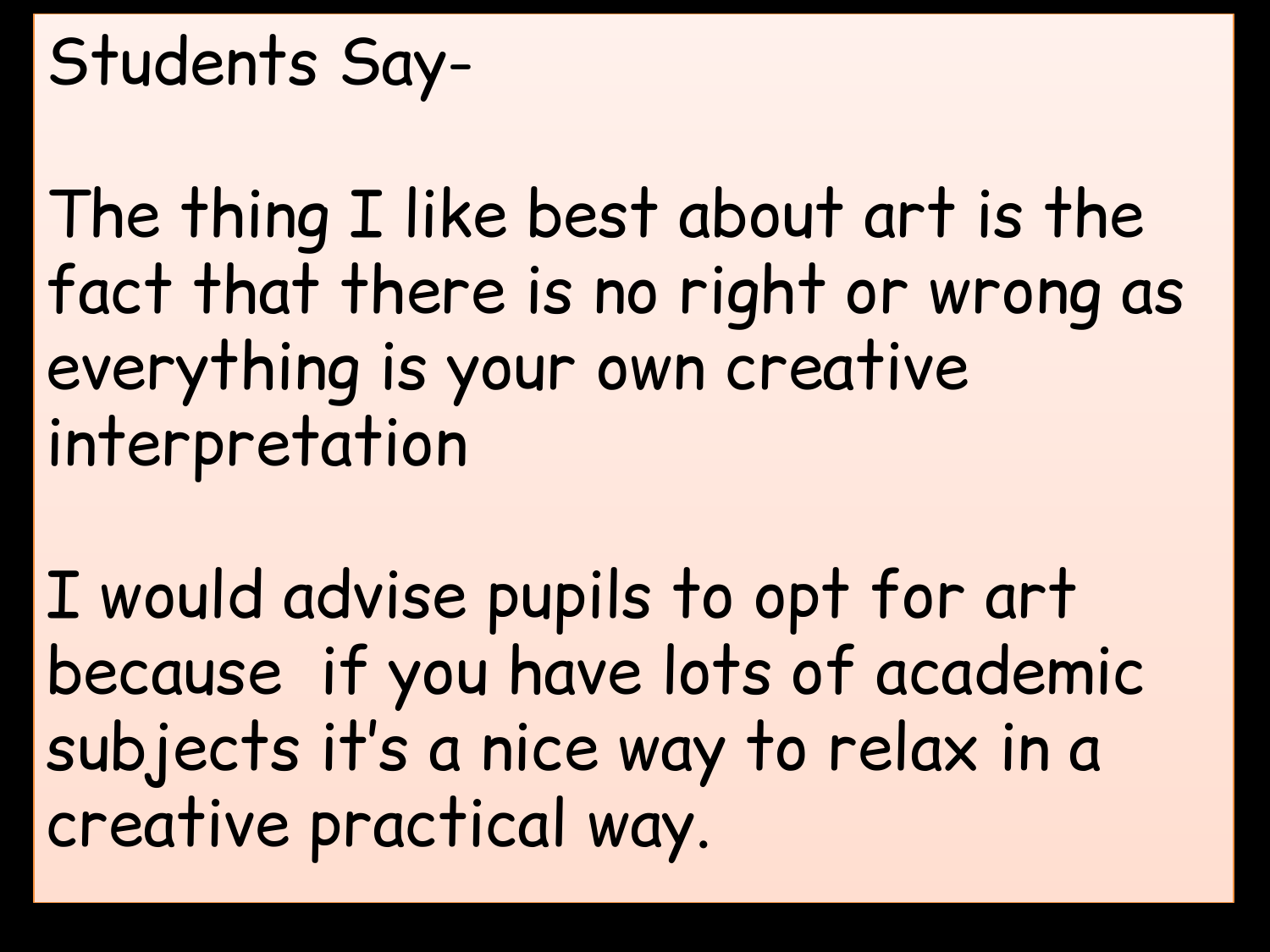

Students Say-

The thing I like best about art is the fact that there is no right or wrong as everything is your own creative interpretation

I would advise pupils to opt for art because  if you have lots of academic subjects it’s a nice way to relax in a creative practical way.